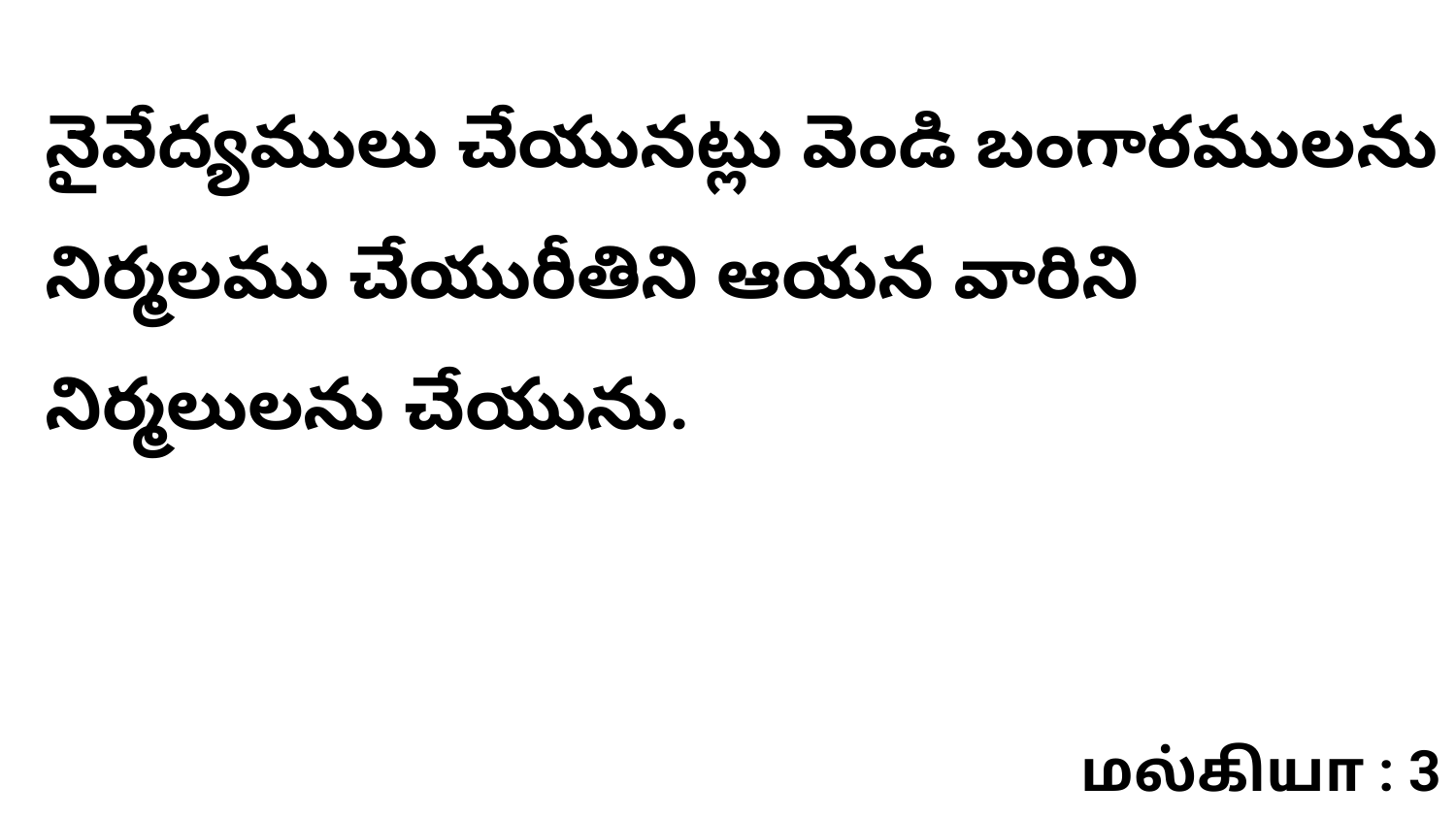

నైవేద్యములు చేయునట్లు వెండి బంగారములను నిర్మలము చేయురీతిని ఆయన వారిని నిర్మలులను చేయును.
மல்கியா : 3